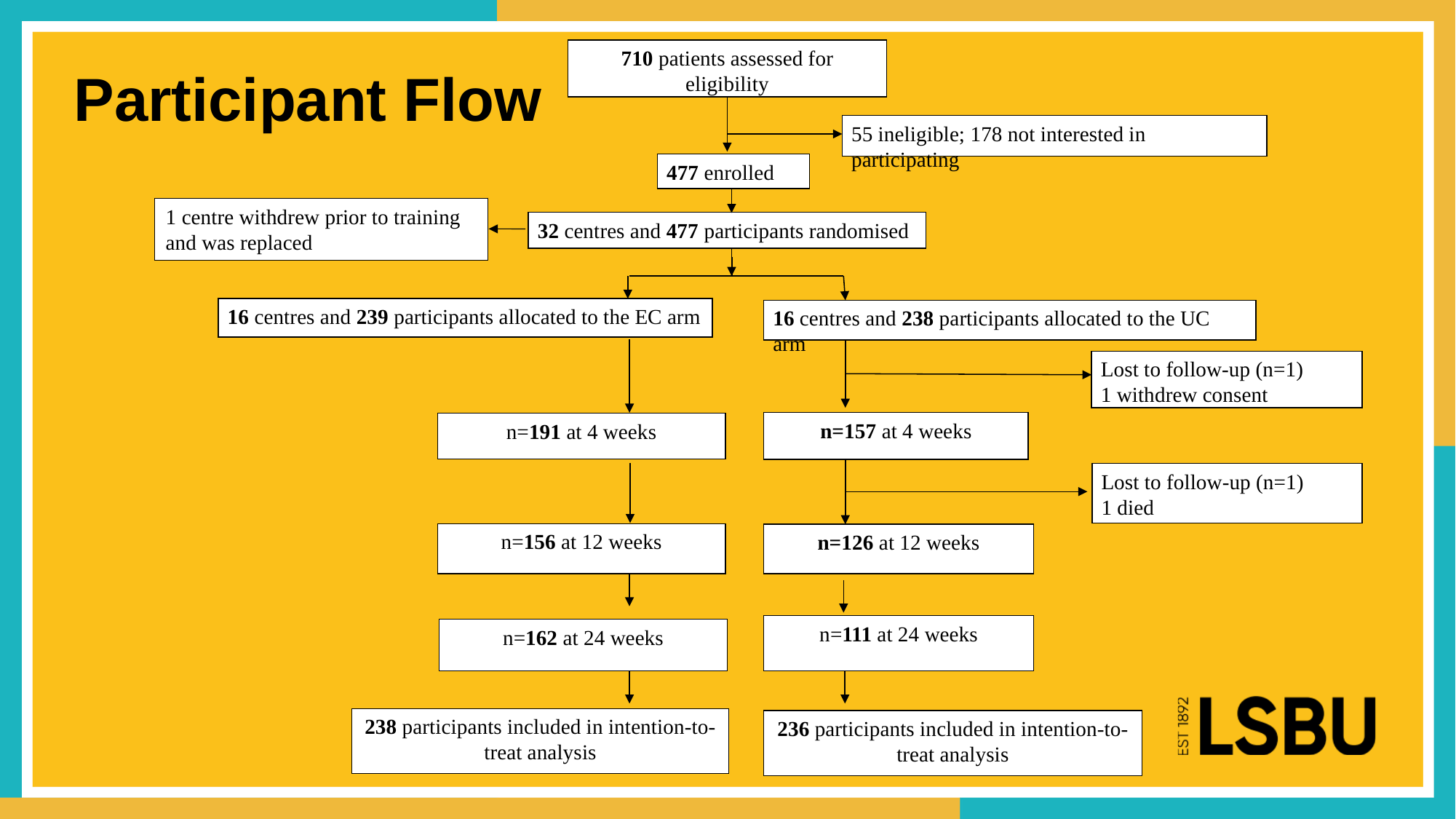

#
710 patients assessed for eligibility

Participant Flow

55 ineligible; 178 not interested in participating
477 enrolled
1 centre withdrew prior to training and was replaced
32 centres and 477 participants randomised
16 centres and 239 participants allocated to the EC arm
16 centres and 238 participants allocated to the UC arm
Lost to follow-up (n=1)
1 withdrew consent

n=157 at 4 weeks
n=191 at 4 weeks
Lost to follow-up (n=1)
1 died
n=156 at 12 weeks
n=126 at 12 weeks

n=111 at 24 weeks

n=162 at 24 weeks

238 participants included in intention-to-treat analysis

236 participants included in intention-to-treat analysis